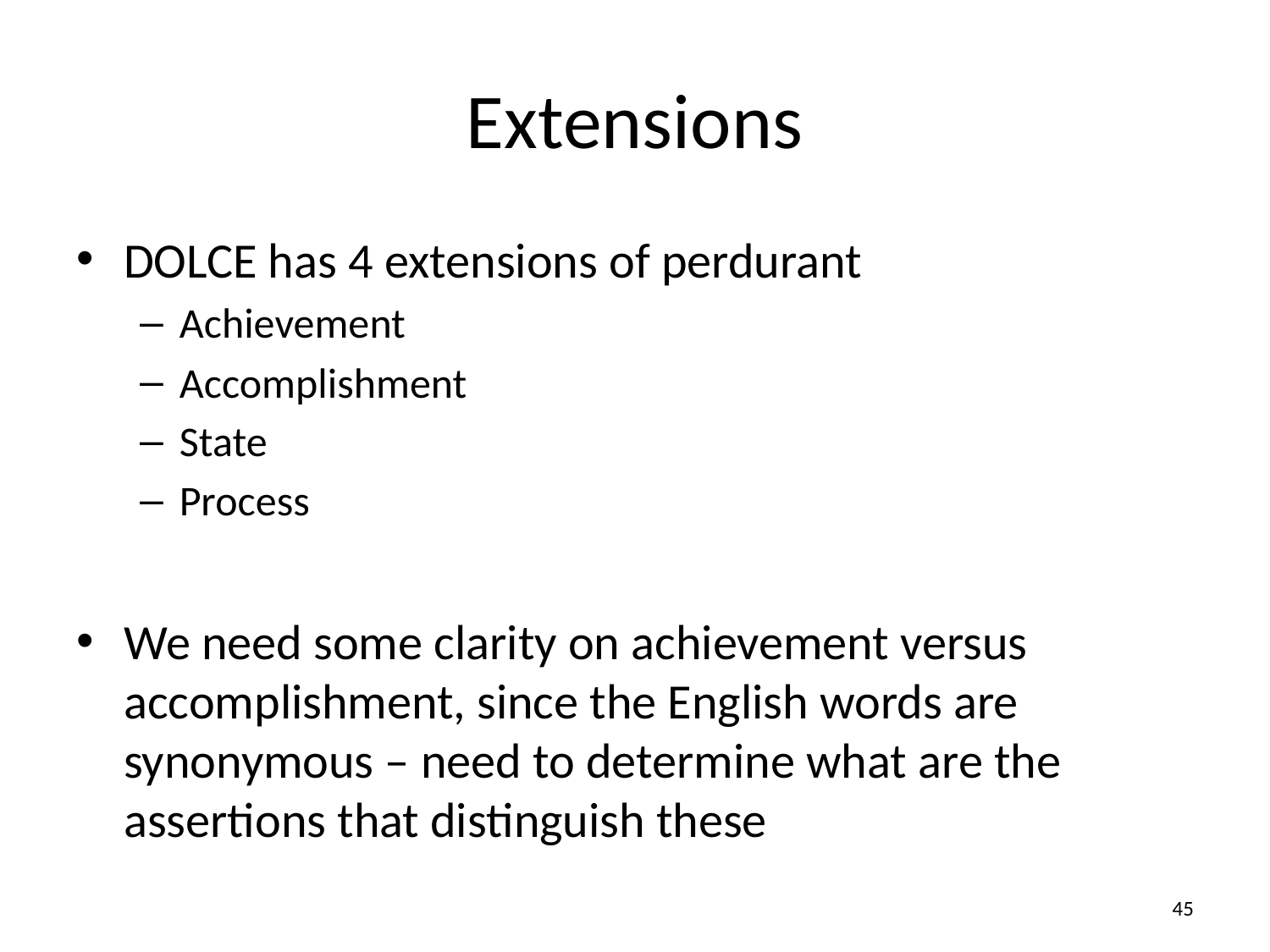

# Extensions
DOLCE has 4 extensions of perdurant
Achievement
Accomplishment
State
Process

We need some clarity on achievement versus accomplishment, since the English words are synonymous – need to determine what are the assertions that distinguish these
45